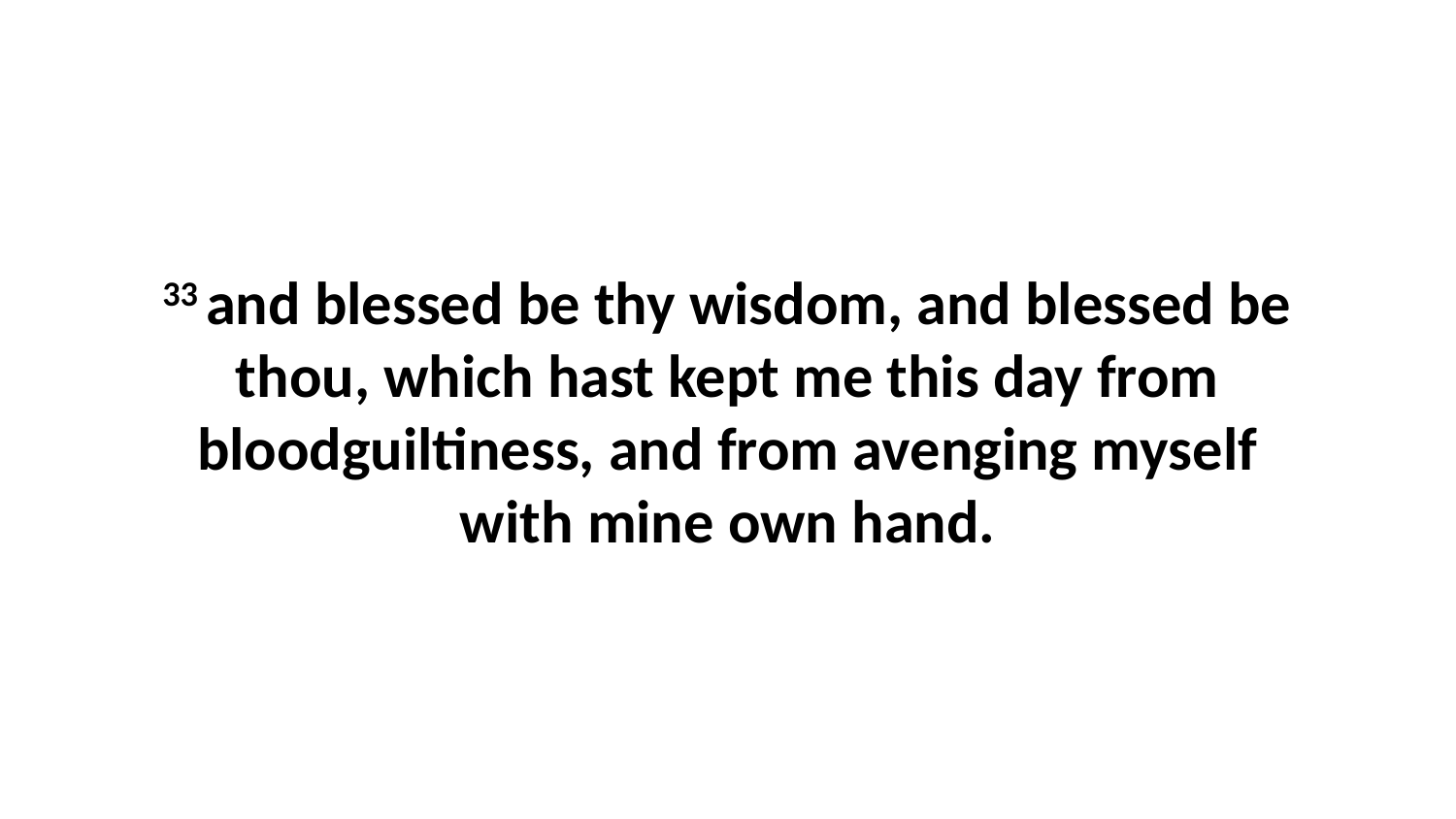

33 and blessed be thy wisdom, and blessed be thou, which hast kept me this day from bloodguiltiness, and from avenging myself with mine own hand.